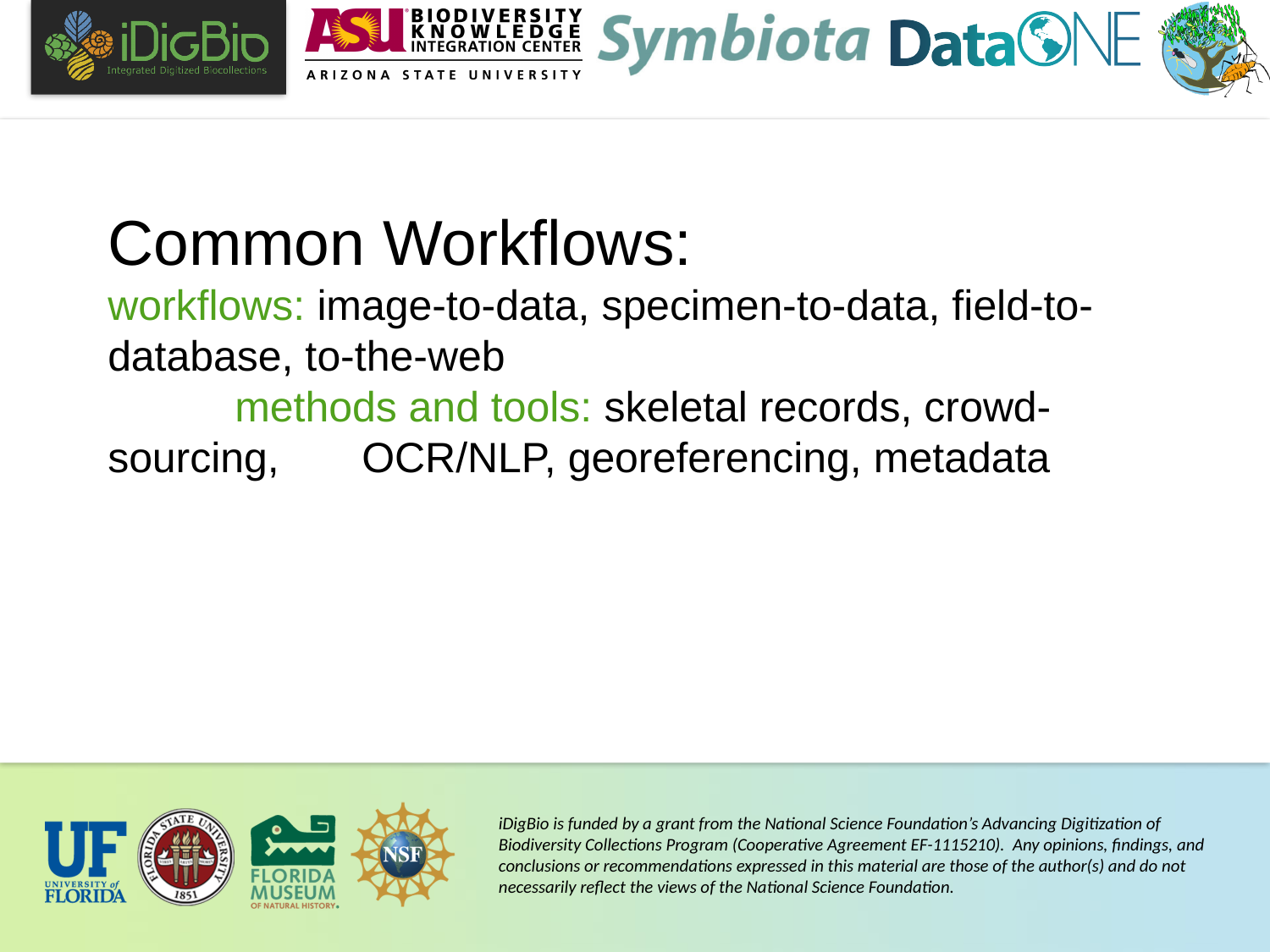

# Common Workflows: workflows: image-to-data, specimen-to-data, field-to-database, to-the-web methods and tools: skeletal records, crowd-sourcing, 	OCR/NLP, georeferencing, metadata